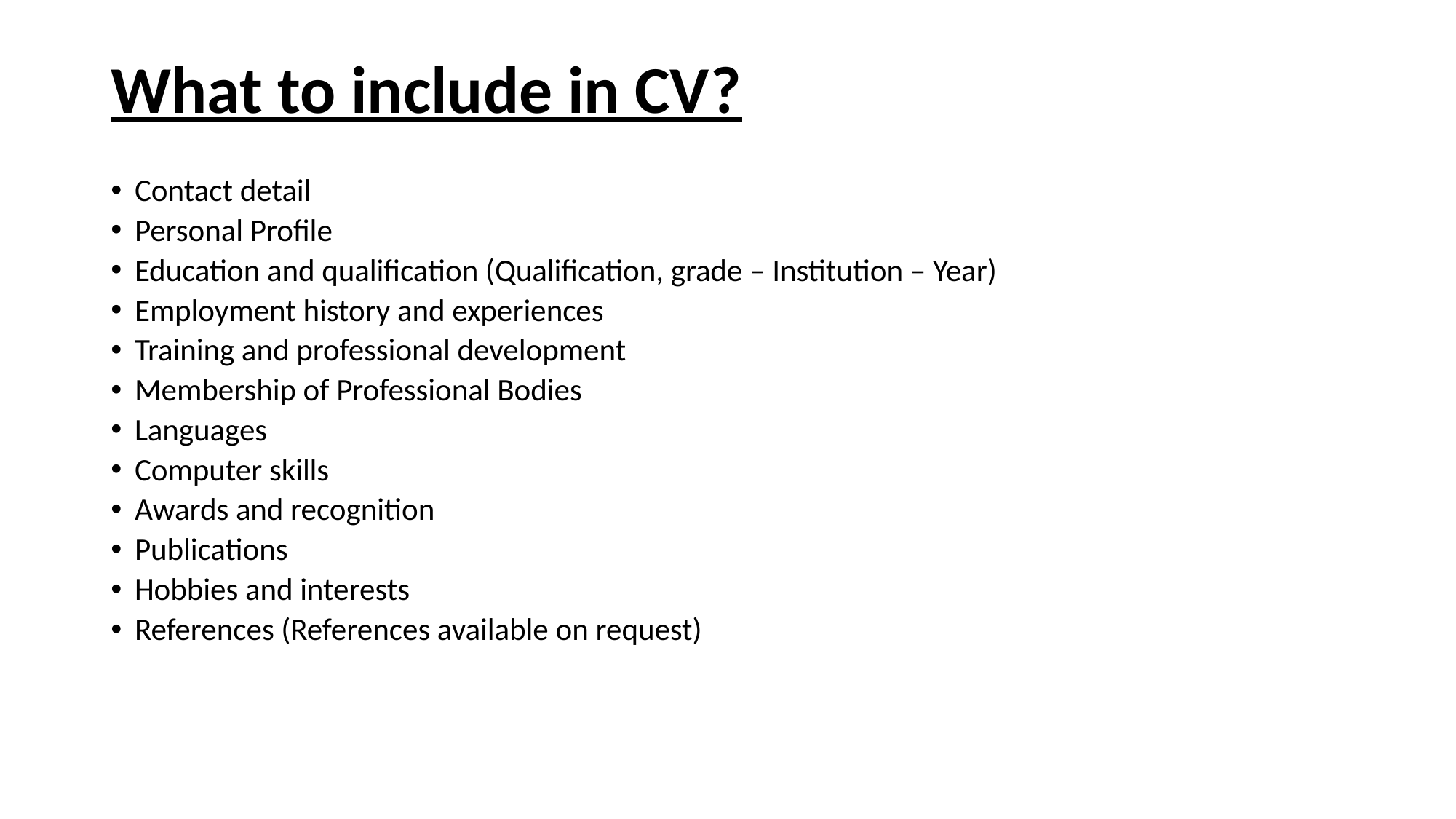

# What to include in CV?
Contact detail
Personal Profile
Education and qualification (Qualification, grade – Institution – Year)
Employment history and experiences
Training and professional development
Membership of Professional Bodies
Languages
Computer skills
Awards and recognition
Publications
Hobbies and interests
References (References available on request)